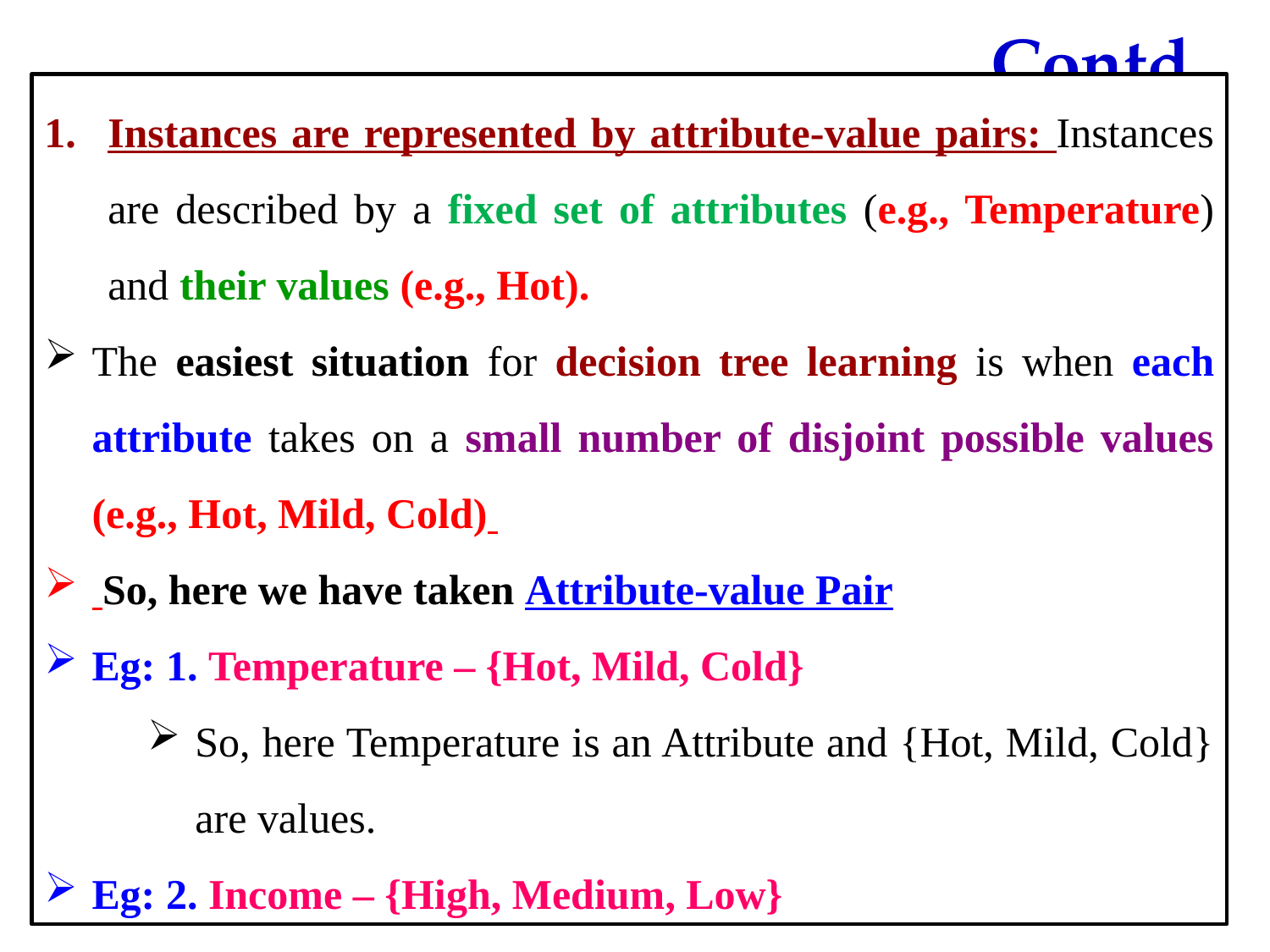

# Contd..
Instances are represented by attribute-value pairs: Instances are described by a fixed set of attributes (e.g., Temperature) and their values (e.g., Hot).
The easiest situation for decision tree learning is when each attribute takes on a small number of disjoint possible values (e.g., Hot, Mild, Cold)
 So, here we have taken Attribute-value Pair
Eg: 1. Temperature – {Hot, Mild, Cold}
So, here Temperature is an Attribute and {Hot, Mild, Cold} are values.
Eg: 2. Income – {High, Medium, Low}